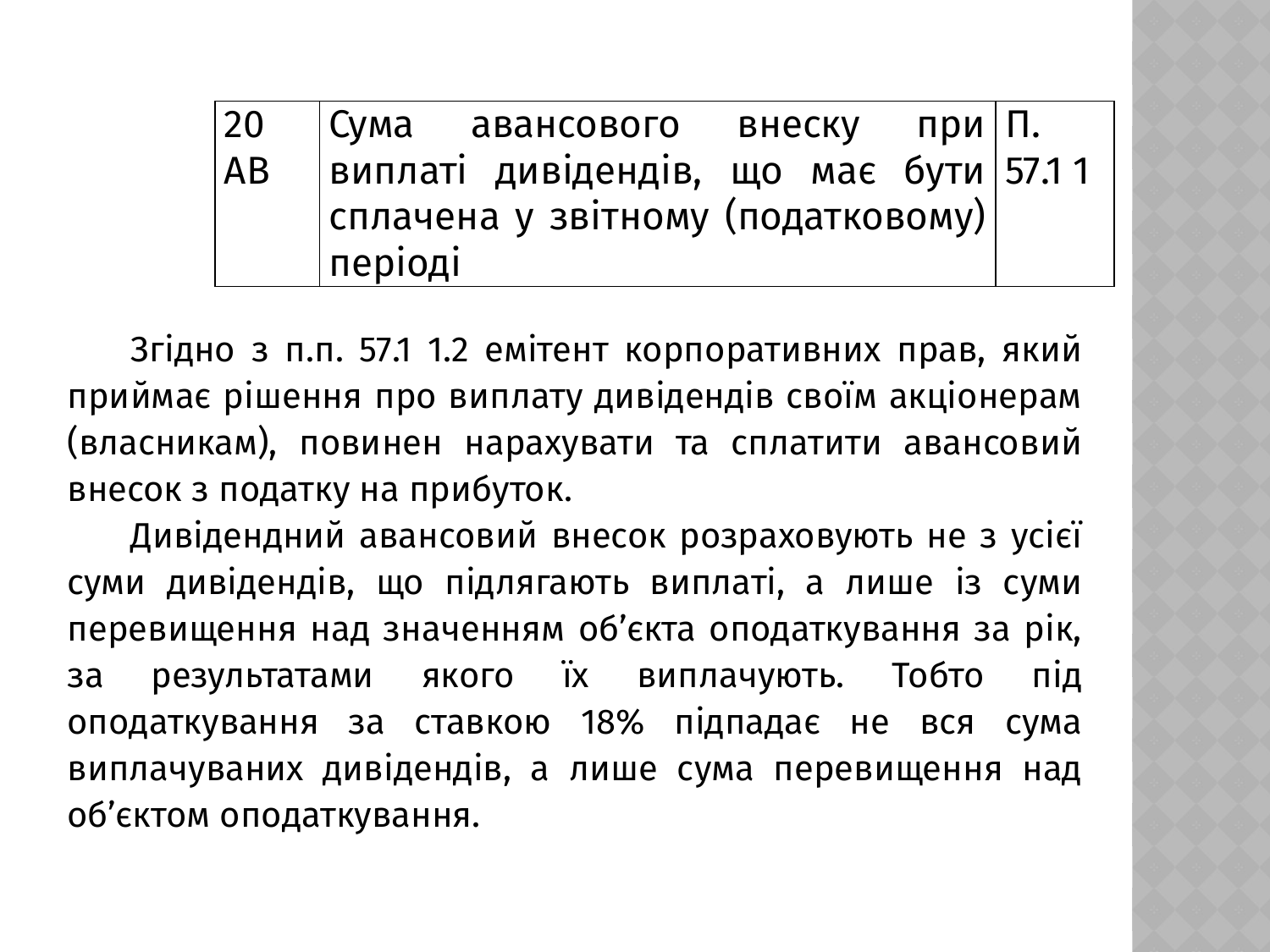

| 20 АВ | Сума авансового внеску при виплаті дивідендів, що має бути сплачена у звітному (податковому) періоді | П. 57.1 1 |
| --- | --- | --- |
Згідно з п.п. 57.1 1.2 емітент корпоративних прав, який приймає рішення про виплату дивідендів своїм акціонерам (власникам), повинен нарахувати та сплатити авансовий внесок з податку на прибуток.
Дивідендний авансовий внесок розраховують не з усієї суми дивідендів, що підлягають виплаті, а лише із суми перевищення над значенням об’єкта оподаткування за рік, за результатами якого їх виплачують. Тобто під оподаткування за ставкою 18% підпадає не вся сума виплачуваних дивідендів, а лише сума перевищення над об’єктом оподаткування.